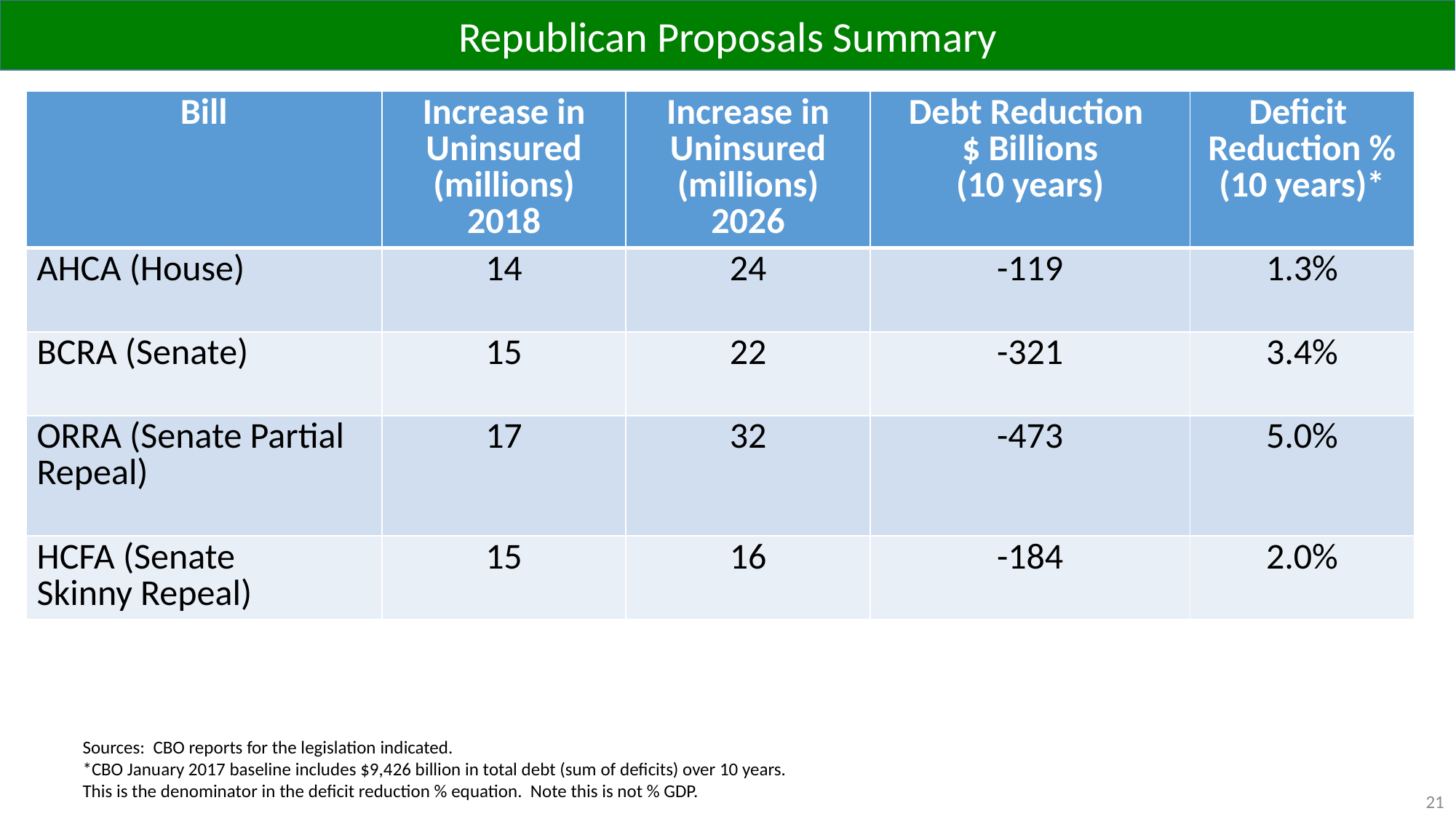

Republican Proposals Summary
| Bill | Increase in Uninsured (millions) 2018 | Increase in Uninsured (millions) 2026 | Debt Reduction $ Billions (10 years) | Deficit Reduction % (10 years)\* |
| --- | --- | --- | --- | --- |
| AHCA (House) | 14 | 24 | -119 | 1.3% |
| BCRA (Senate) | 15 | 22 | -321 | 3.4% |
| ORRA (Senate Partial Repeal) | 17 | 32 | -473 | 5.0% |
| HCFA (Senate Skinny Repeal) | 15 | 16 | -184 | 2.0% |
Sources:  CBO reports for the legislation indicated.
*CBO January 2017 baseline includes $9,426 billion in total debt (sum of deficits) over 10 years.  This is the denominator in the deficit reduction % equation.  Note this is not % GDP.
21